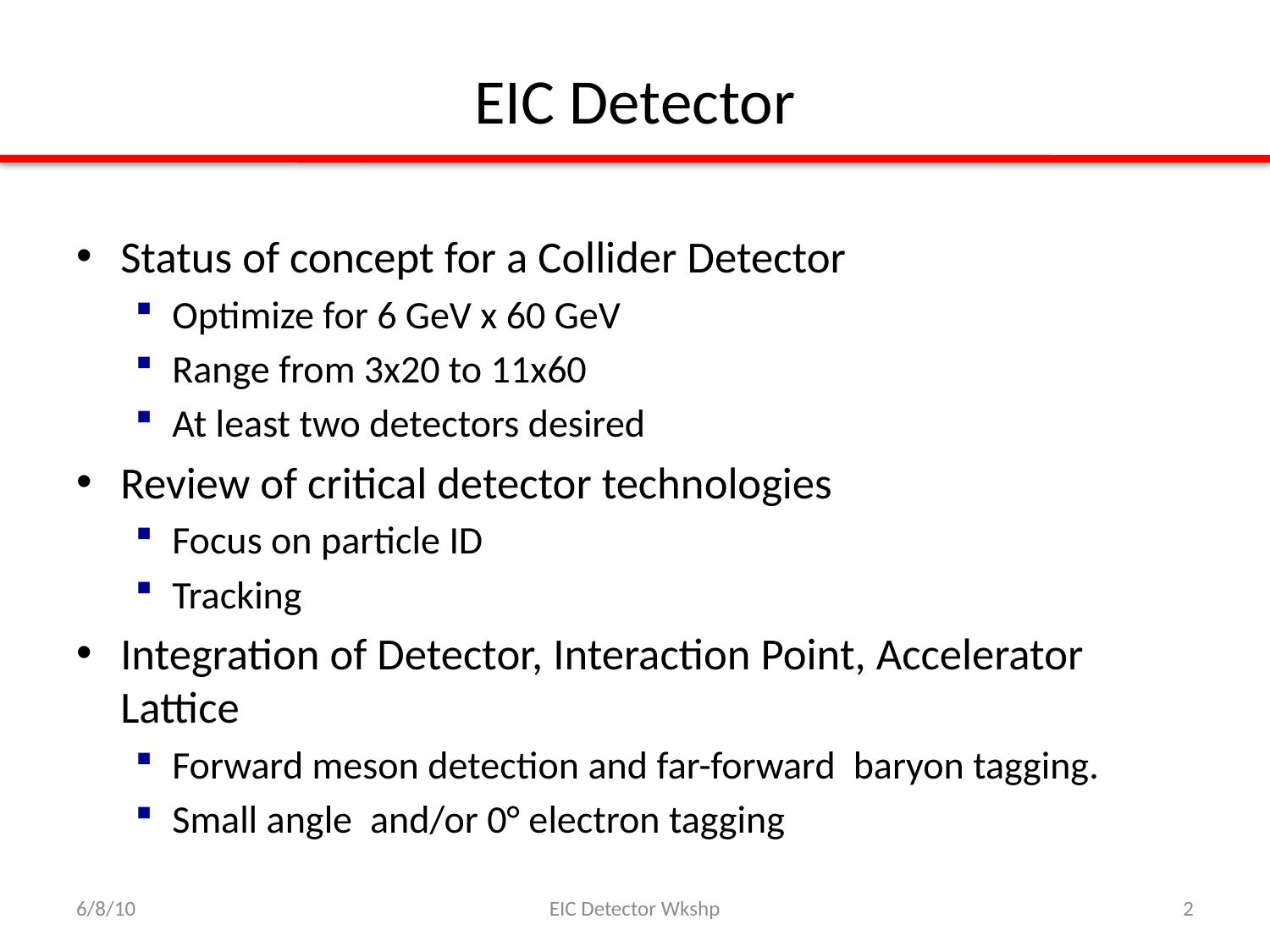

# EIC Detector
Status of concept for a Collider Detector
Optimize for 6 GeV x 60 GeV
Range from 3x20 to 11x60
At least two detectors desired
Review of critical detector technologies
Focus on particle ID
Tracking
Integration of Detector, Interaction Point, Accelerator Lattice
Forward meson detection and far-forward  baryon tagging.
Small angle  and/or 0° electron tagging
6/8/10
EIC Detector Wkshp
2